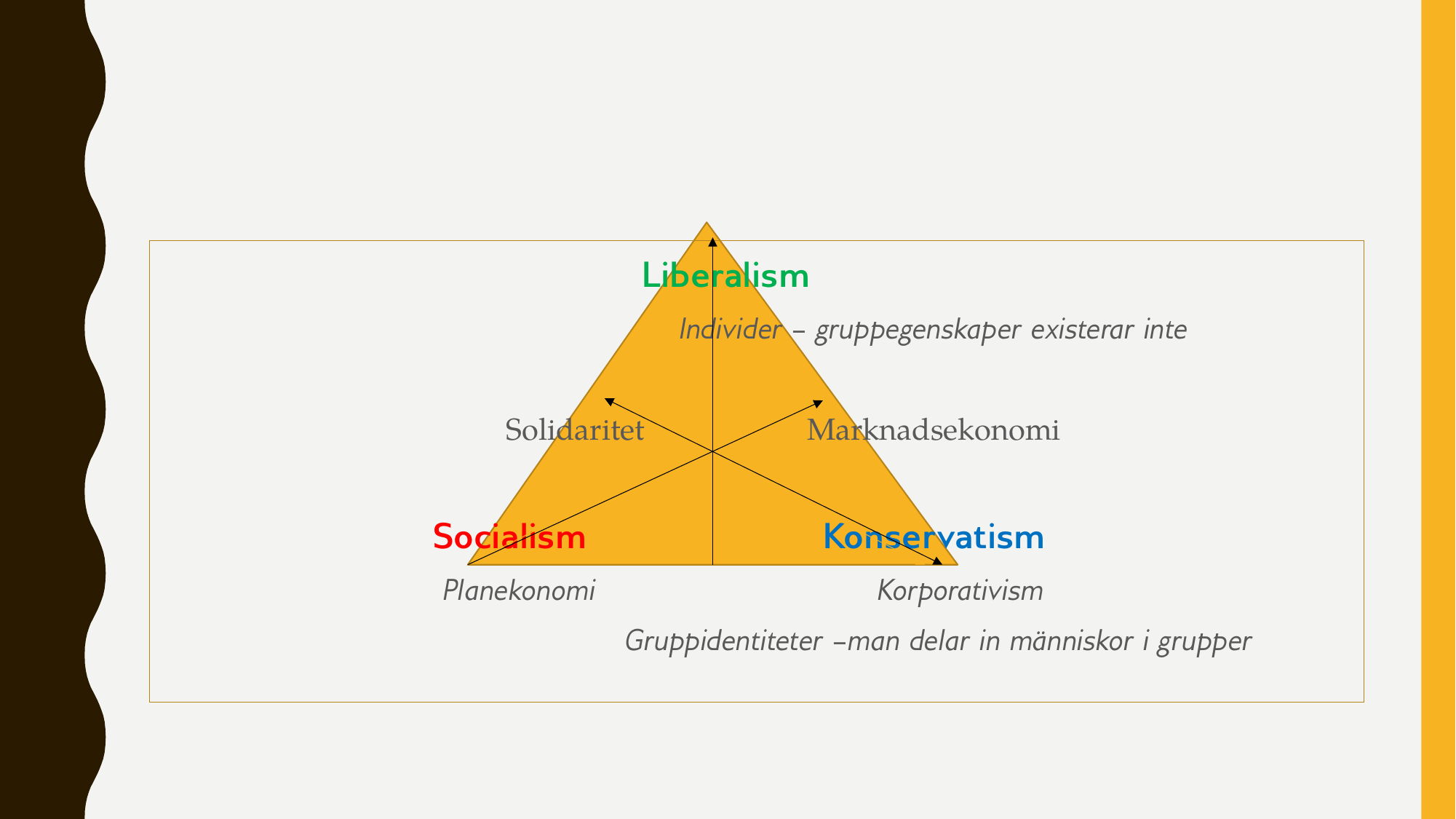

#

                                                     Liberalism
                                                         Individer – gruppegenskaper existerar inte

                                      Solidaritet                  Marknadsekonomi

                              Socialism                    Konservatism
                               Planekonomi                               Korporativism
                                                   Gruppidentiteter –man delar in människor i grupper